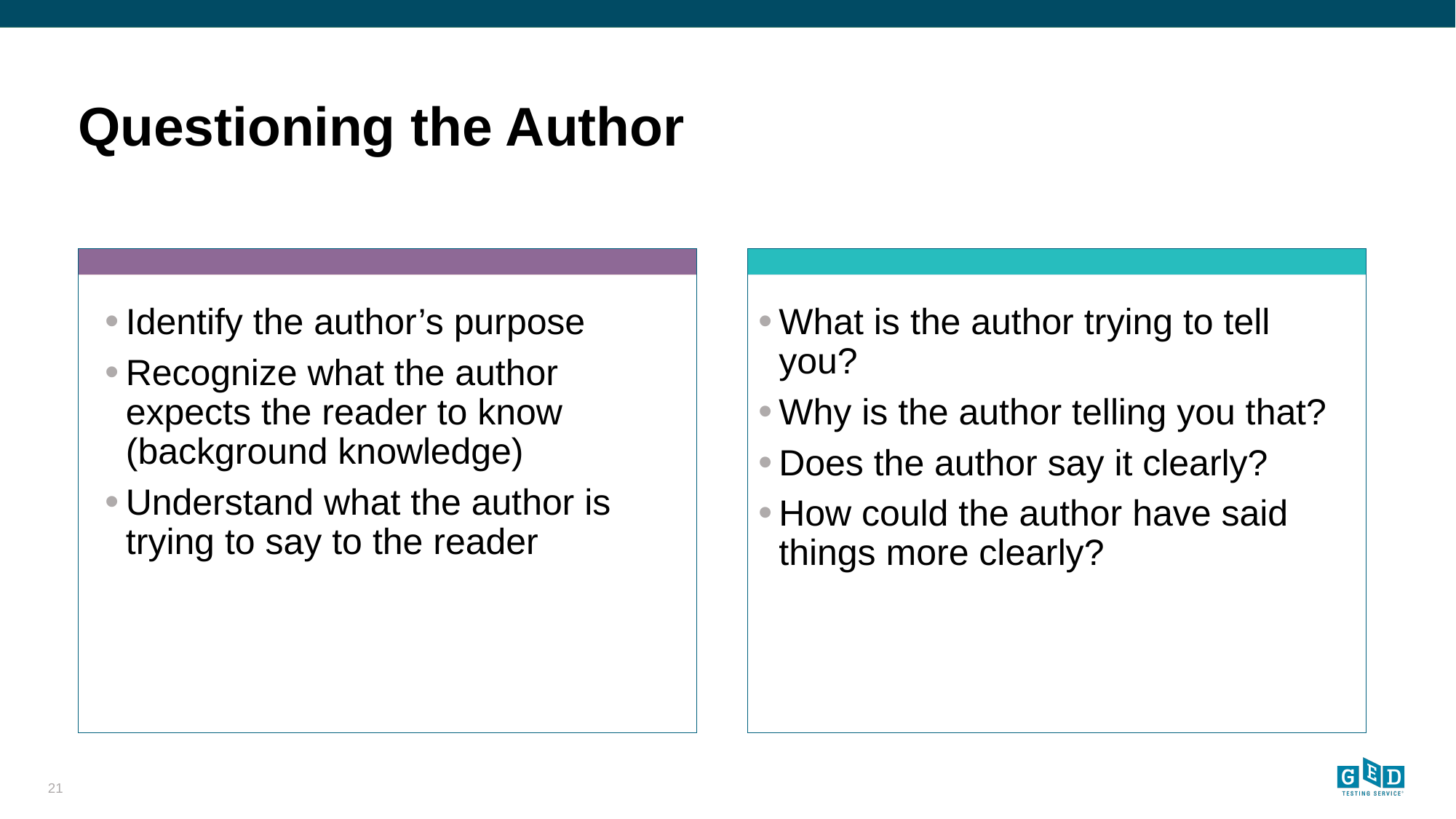

# Questioning the Author
Identify the author’s purpose
Recognize what the author expects the reader to know (background knowledge)
Understand what the author is trying to say to the reader
What is the author trying to tell you?
Why is the author telling you that?
Does the author say it clearly?
How could the author have said things more clearly?
21